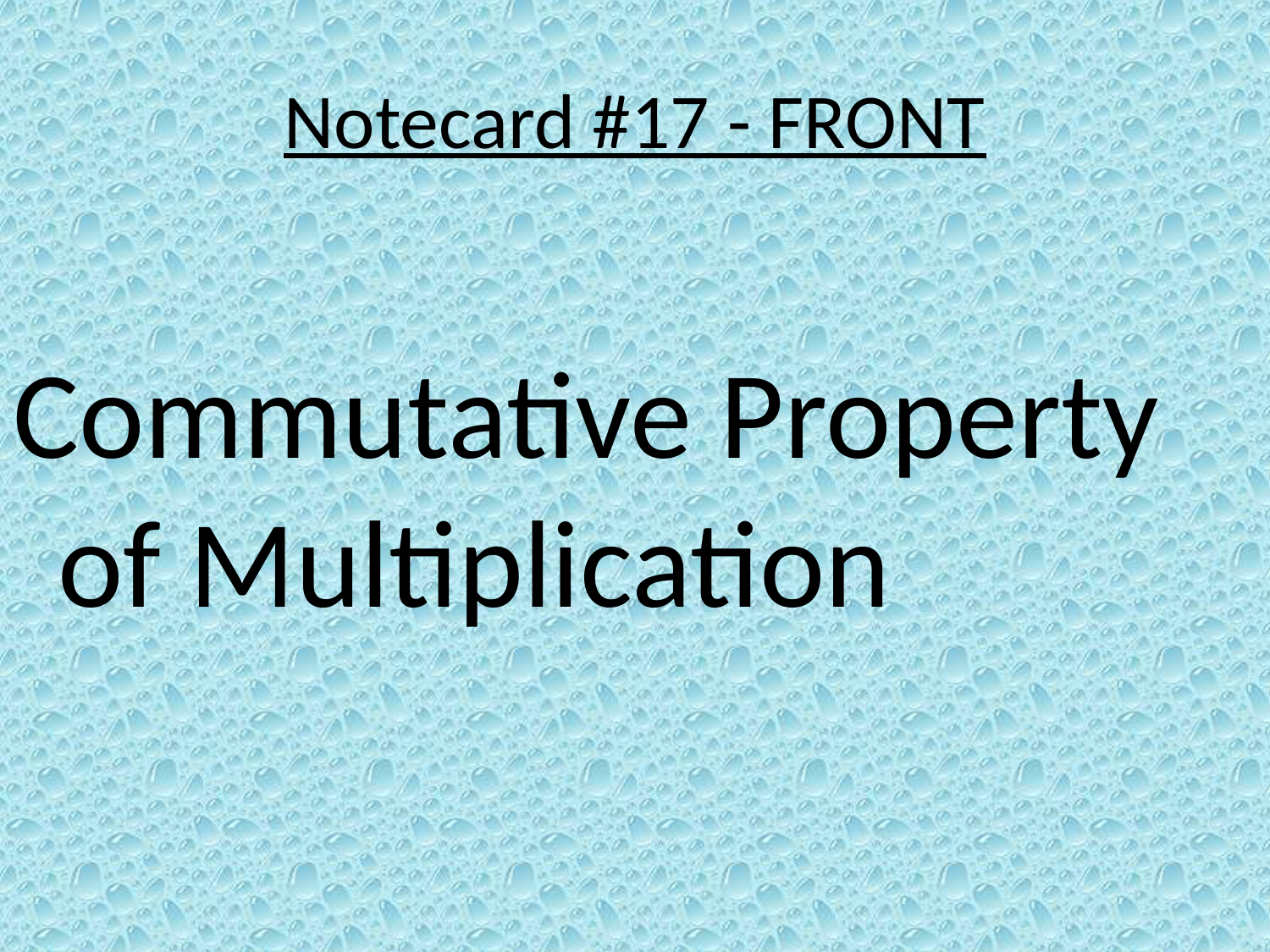

# Notecard #17 - FRONT
Commutative Property of Multiplication